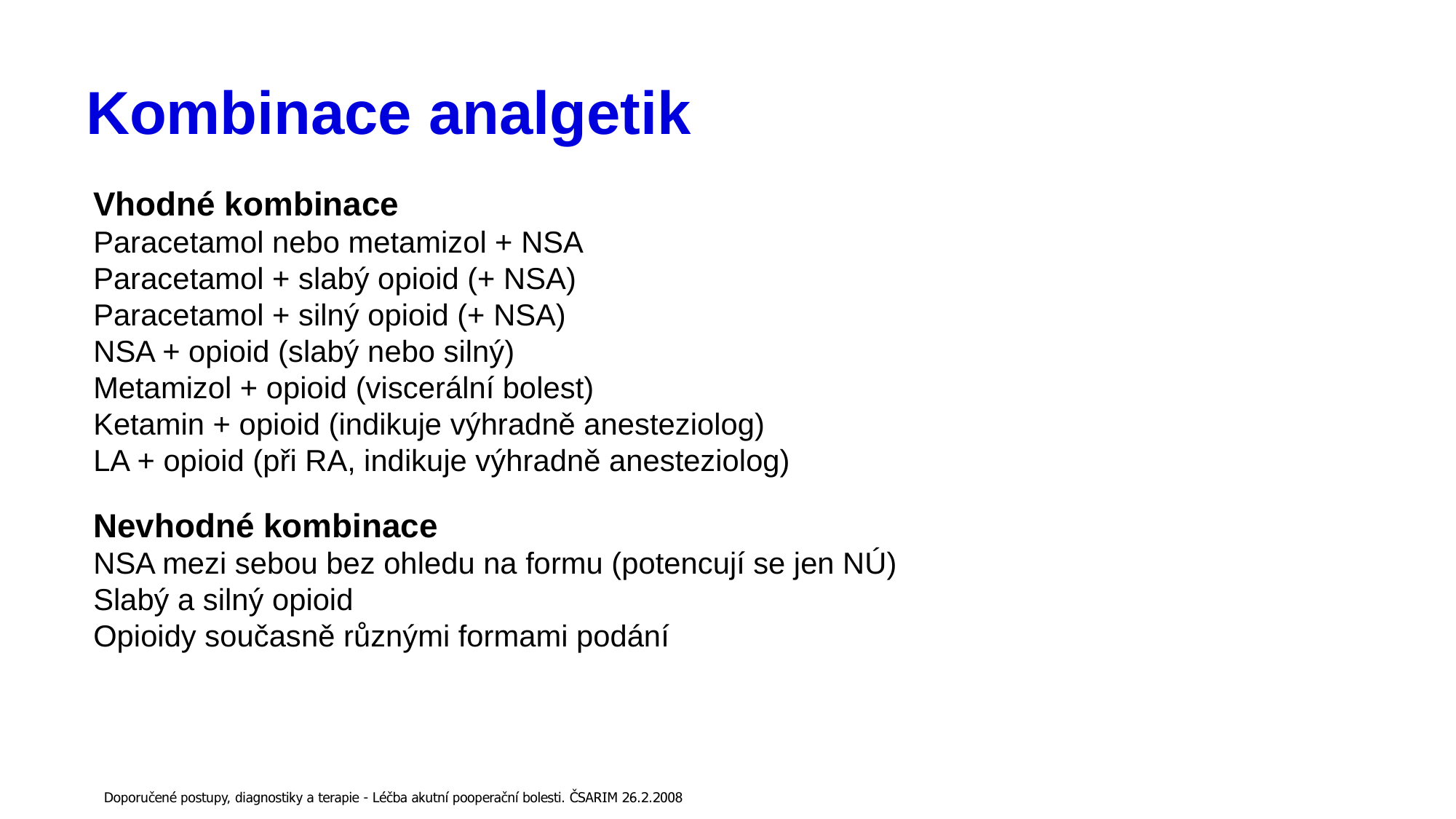

# Kombinace analgetik
Vhodné kombinace
Paracetamol nebo metamizol + NSA
Paracetamol + slabý opioid (+ NSA)
Paracetamol + silný opioid (+ NSA)
NSA + opioid (slabý nebo silný)
Metamizol + opioid (viscerální bolest)
Ketamin + opioid (indikuje výhradně anesteziolog)
LA + opioid (při RA, indikuje výhradně anesteziolog)
Nevhodné kombinace
NSA mezi sebou bez ohledu na formu (potencují se jen NÚ)
Slabý a silný opioid
Opioidy současně různými formami podání
Doporučené postupy, diagnostiky a terapie - Léčba akutní pooperační bolesti. ČSARIM 26.2.2008